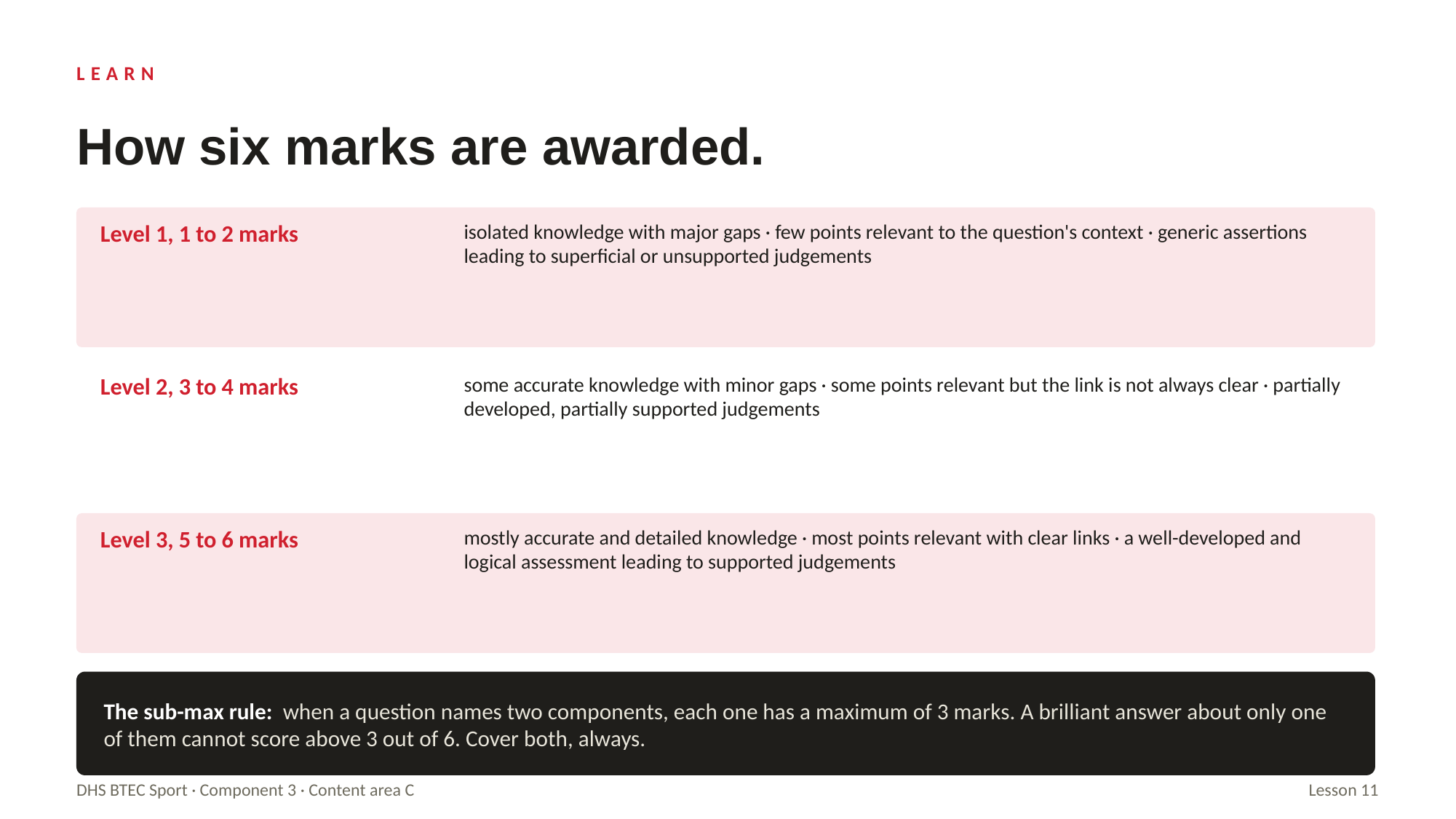

LEARN
How six marks are awarded.

Level 1, 1 to 2 marks
isolated knowledge with major gaps · few points relevant to the question's context · generic assertions leading to superficial or unsupported judgements

Level 2, 3 to 4 marks
some accurate knowledge with minor gaps · some points relevant but the link is not always clear · partially developed, partially supported judgements

Level 3, 5 to 6 marks
mostly accurate and detailed knowledge · most points relevant with clear links · a well-developed and logical assessment leading to supported judgements

The sub-max rule:  when a question names two components, each one has a maximum of 3 marks. A brilliant answer about only one of them cannot score above 3 out of 6. Cover both, always.
DHS BTEC Sport · Component 3 · Content area C
Lesson 11